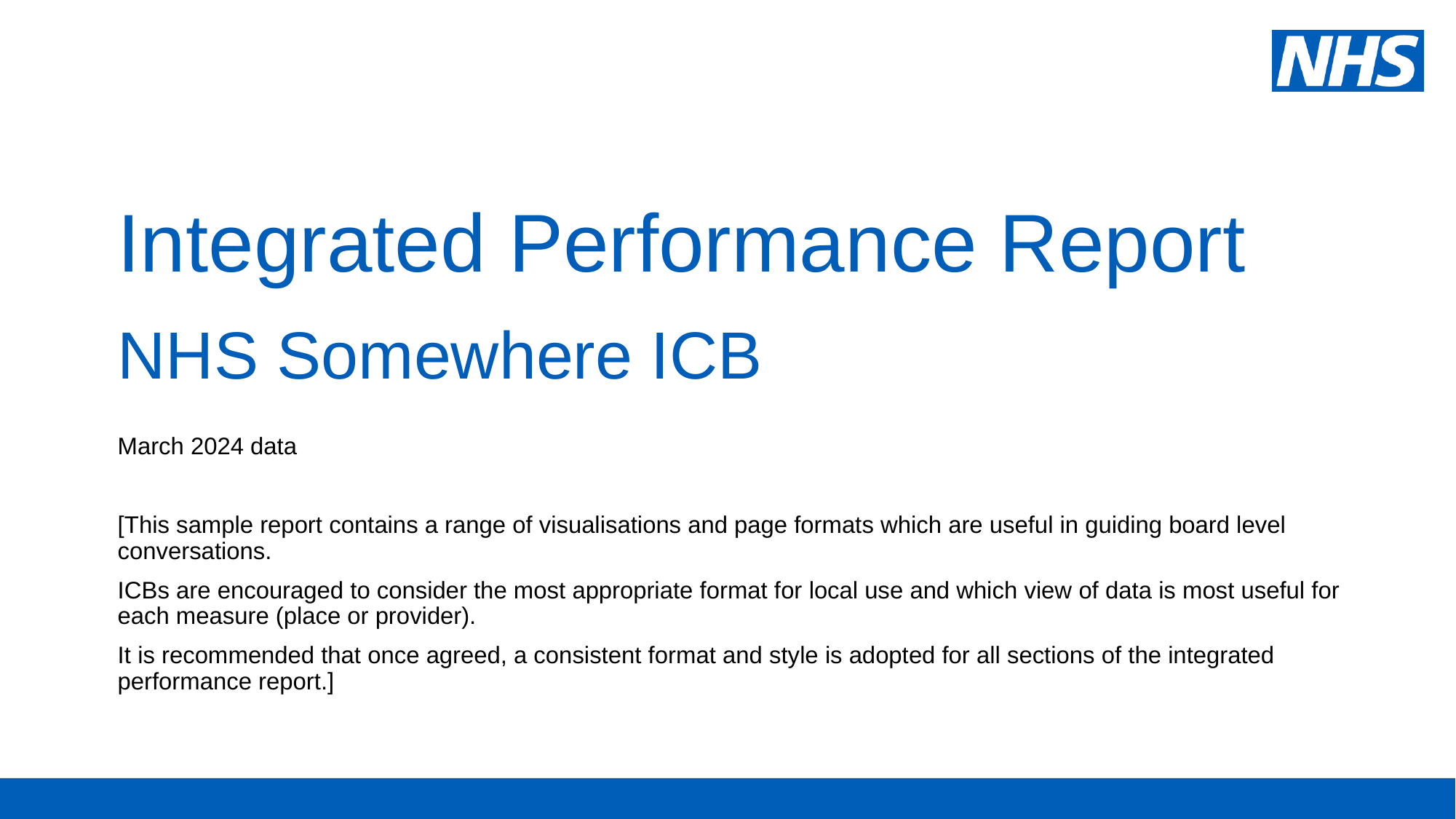

# Integrated Performance Report NHS Somewhere ICB
March 2024 data

[This sample report contains a range of visualisations and page formats which are useful in guiding board level conversations.
ICBs are encouraged to consider the most appropriate format for local use and which view of data is most useful for each measure (place or provider).
It is recommended that once agreed, a consistent format and style is adopted for all sections of the integrated performance report.]